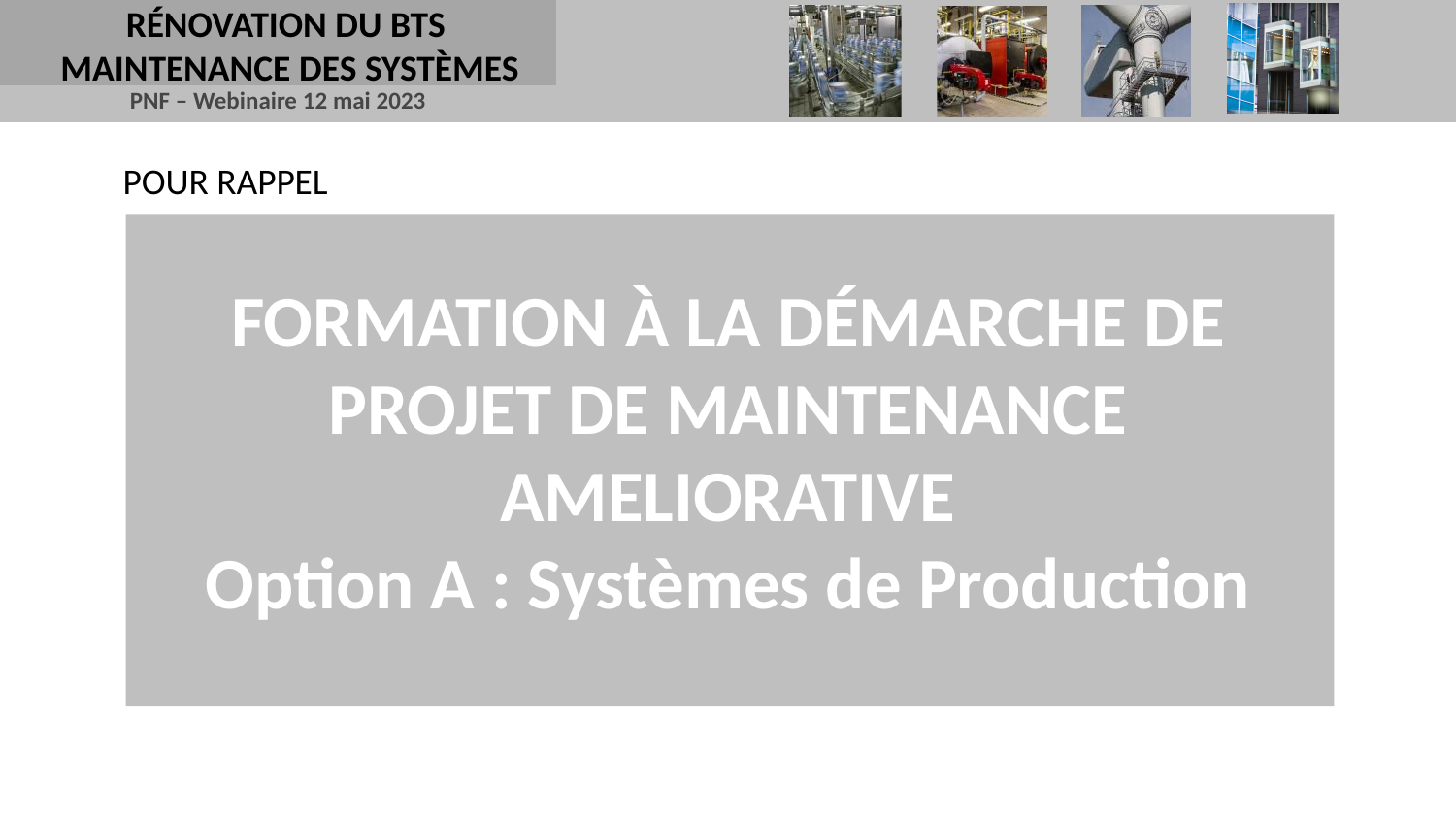

RÉNOVATION DU BTS
MAINTENANCE DES SYSTÈMES
POUR RAPPEL
FORMATION À LA DÉMARCHE DE PROJET DE MAINTENANCE AMELIORATIVE
Option A : Systèmes de Production